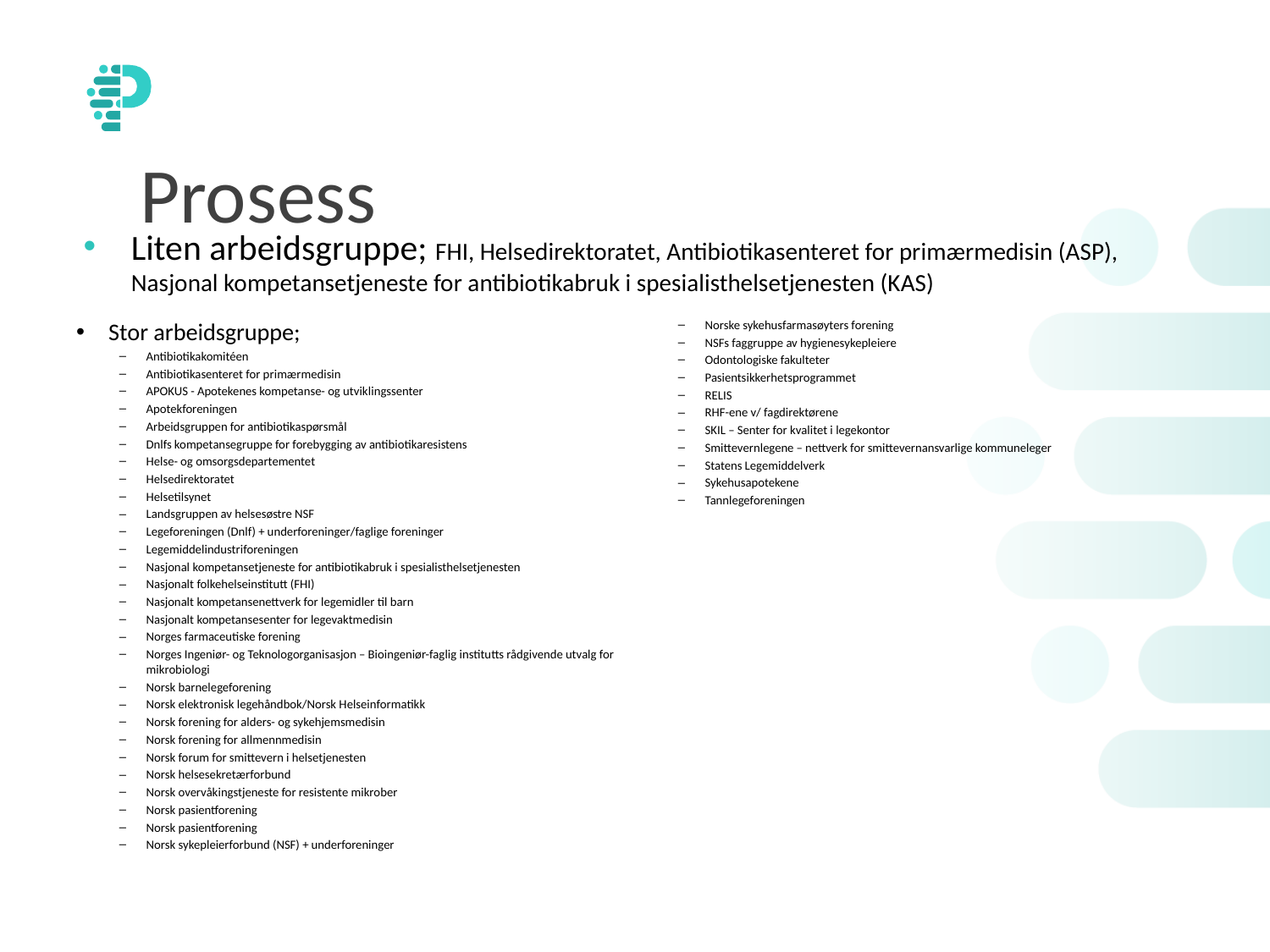

Prosess
Liten arbeidsgruppe; FHI, Helsedirektoratet, Antibiotikasenteret for primærmedisin (ASP), Nasjonal kompetansetjeneste for antibiotikabruk i spesialisthelsetjenesten (KAS)
Stor arbeidsgruppe;
Antibiotikakomitéen
Antibiotikasenteret for primærmedisin
APOKUS - Apotekenes kompetanse- og utviklingssenter
Apotekforeningen
Arbeidsgruppen for antibiotikaspørsmål
Dnlfs kompetansegruppe for forebygging av antibiotikaresistens
Helse- og omsorgsdepartementet
Helsedirektoratet
Helsetilsynet
Landsgruppen av helsesøstre NSF
Legeforeningen (Dnlf) + underforeninger/faglige foreninger
Legemiddelindustriforeningen
Nasjonal kompetansetjeneste for antibiotikabruk i spesialisthelsetjenesten
Nasjonalt folkehelseinstitutt (FHI)
Nasjonalt kompetansenettverk for legemidler til barn
Nasjonalt kompetansesenter for legevaktmedisin
Norges farmaceutiske forening
Norges Ingeniør- og Teknologorganisasjon – Bioingeniør-faglig institutts rådgivende utvalg for mikrobiologi
Norsk barnelegeforening
Norsk elektronisk legehåndbok/Norsk Helseinformatikk
Norsk forening for alders- og sykehjemsmedisin
Norsk forening for allmennmedisin
Norsk forum for smittevern i helsetjenesten
Norsk helsesekretærforbund
Norsk overvåkingstjeneste for resistente mikrober
Norsk pasientforening
Norsk pasientforening
Norsk sykepleierforbund (NSF) + underforeninger
Norske sykehusfarmasøyters forening
NSFs faggruppe av hygienesykepleiere
Odontologiske fakulteter
Pasientsikkerhetsprogrammet
RELIS
RHF-ene v/ fagdirektørene
SKIL – Senter for kvalitet i legekontor
Smittevernlegene – nettverk for smittevernansvarlige kommuneleger
Statens Legemiddelverk
Sykehusapotekene
Tannlegeforeningen